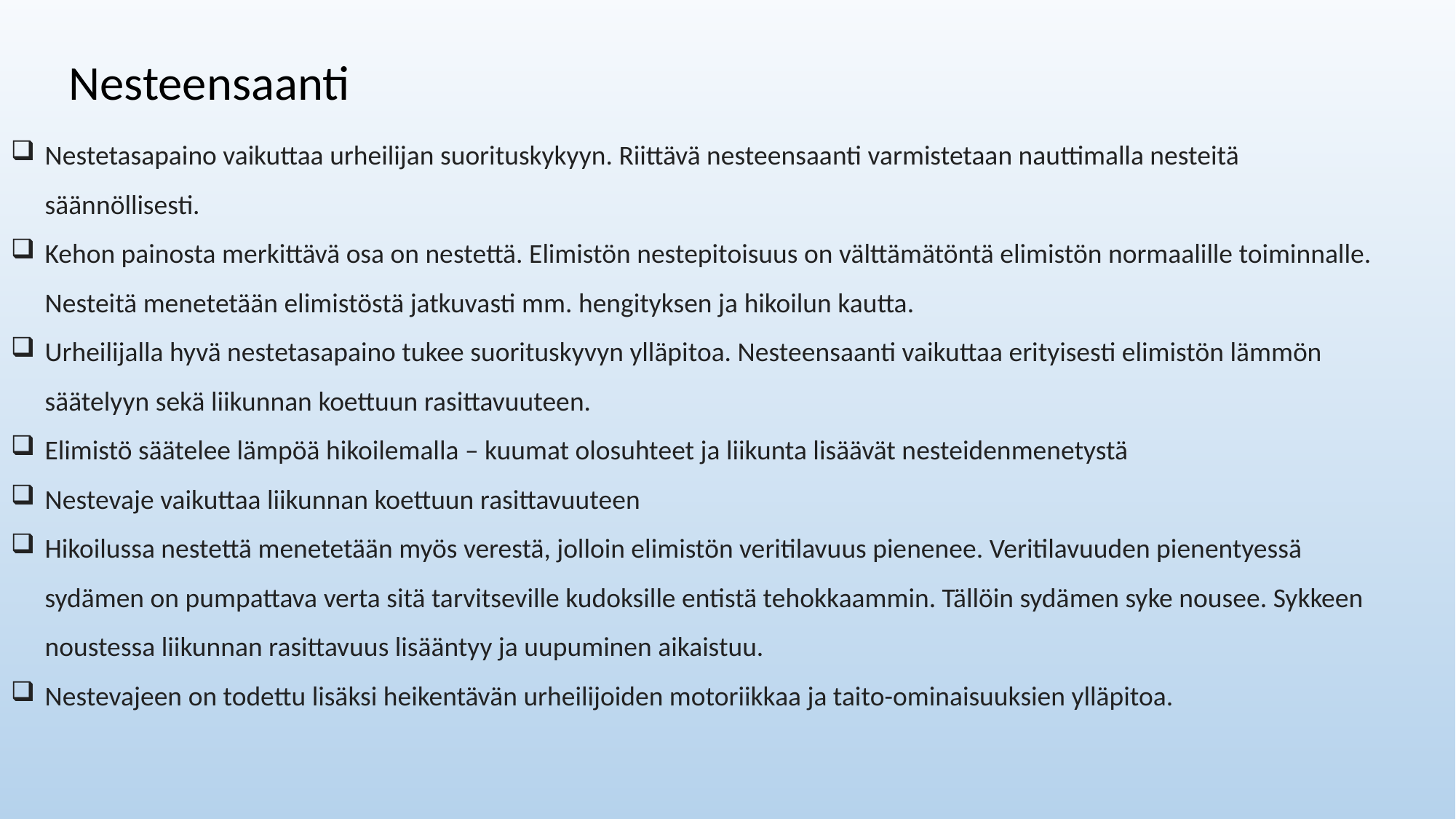

Nesteensaanti
Nestetasapaino vaikuttaa urheilijan suorituskykyyn. Riittävä nesteensaanti varmistetaan nauttimalla nesteitä säännöllisesti.
Kehon painosta merkittävä osa on nestettä. Elimistön nestepitoisuus on välttämätöntä elimistön normaalille toiminnalle. Nesteitä menetetään elimistöstä jatkuvasti mm. hengityksen ja hikoilun kautta.
Urheilijalla hyvä nestetasapaino tukee suorituskyvyn ylläpitoa. Nesteensaanti vaikuttaa erityisesti elimistön lämmön säätelyyn sekä liikunnan koettuun rasittavuuteen.
Elimistö säätelee lämpöä hikoilemalla – kuumat olosuhteet ja liikunta lisäävät nesteidenmenetystä
Nestevaje vaikuttaa liikunnan koettuun rasittavuuteen
Hikoilussa nestettä menetetään myös verestä, jolloin elimistön veritilavuus pienenee. Veritilavuuden pienentyessä sydämen on pumpattava verta sitä tarvitseville kudoksille entistä tehokkaammin. Tällöin sydämen syke nousee. Sykkeen noustessa liikunnan rasittavuus lisääntyy ja uupuminen aikaistuu.
Nestevajeen on todettu lisäksi heikentävän urheilijoiden motoriikkaa ja taito-ominaisuuksien ylläpitoa.